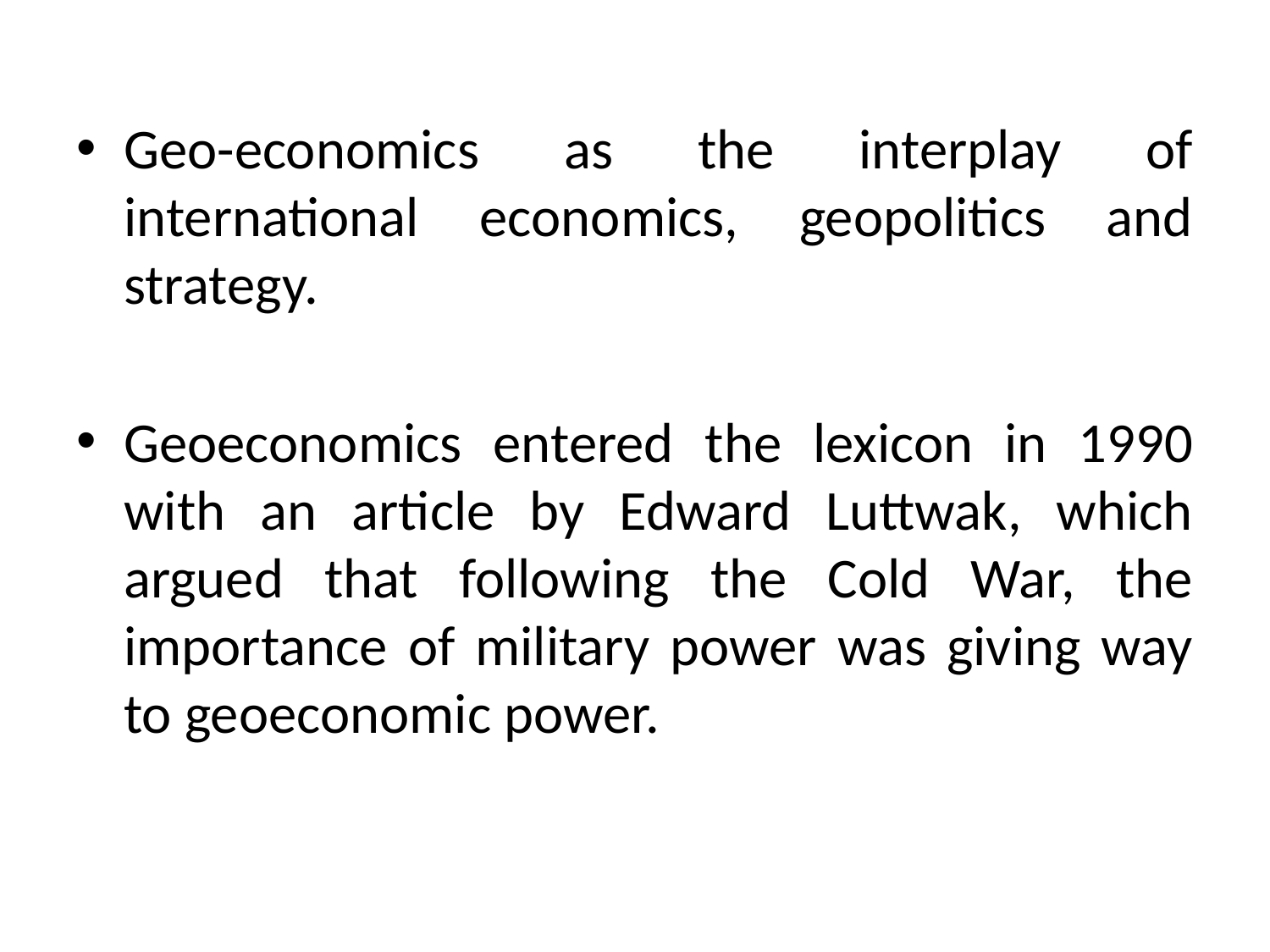

Geo-economics as the interplay of international economics, geopolitics and strategy.

Geoeconomics entered the lexicon in 1990 with an article by Edward Luttwak, which argued that following the Cold War, the importance of military power was giving way to geoeconomic power.